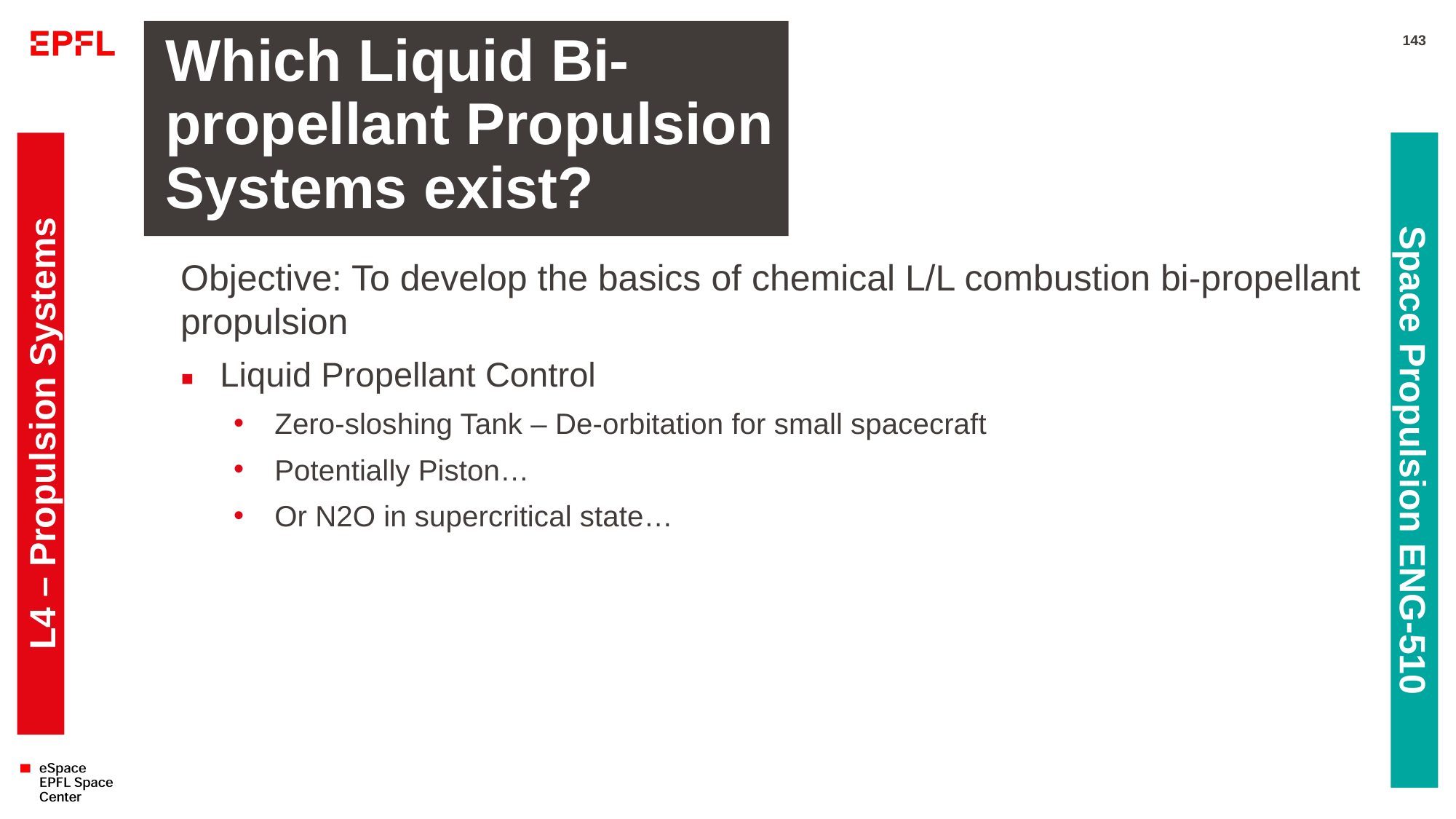

# Which Liquid Bi-propellant Propulsion Systems exist?
143
Objective: To develop the basics of chemical L/L combustion bi-propellant propulsion
Liquid Propellant Control
Zero-sloshing Tank – De-orbitation for small spacecraft
Potentially Piston…
Or N2O in supercritical state…
L4 – Propulsion Systems
Space Propulsion ENG-510